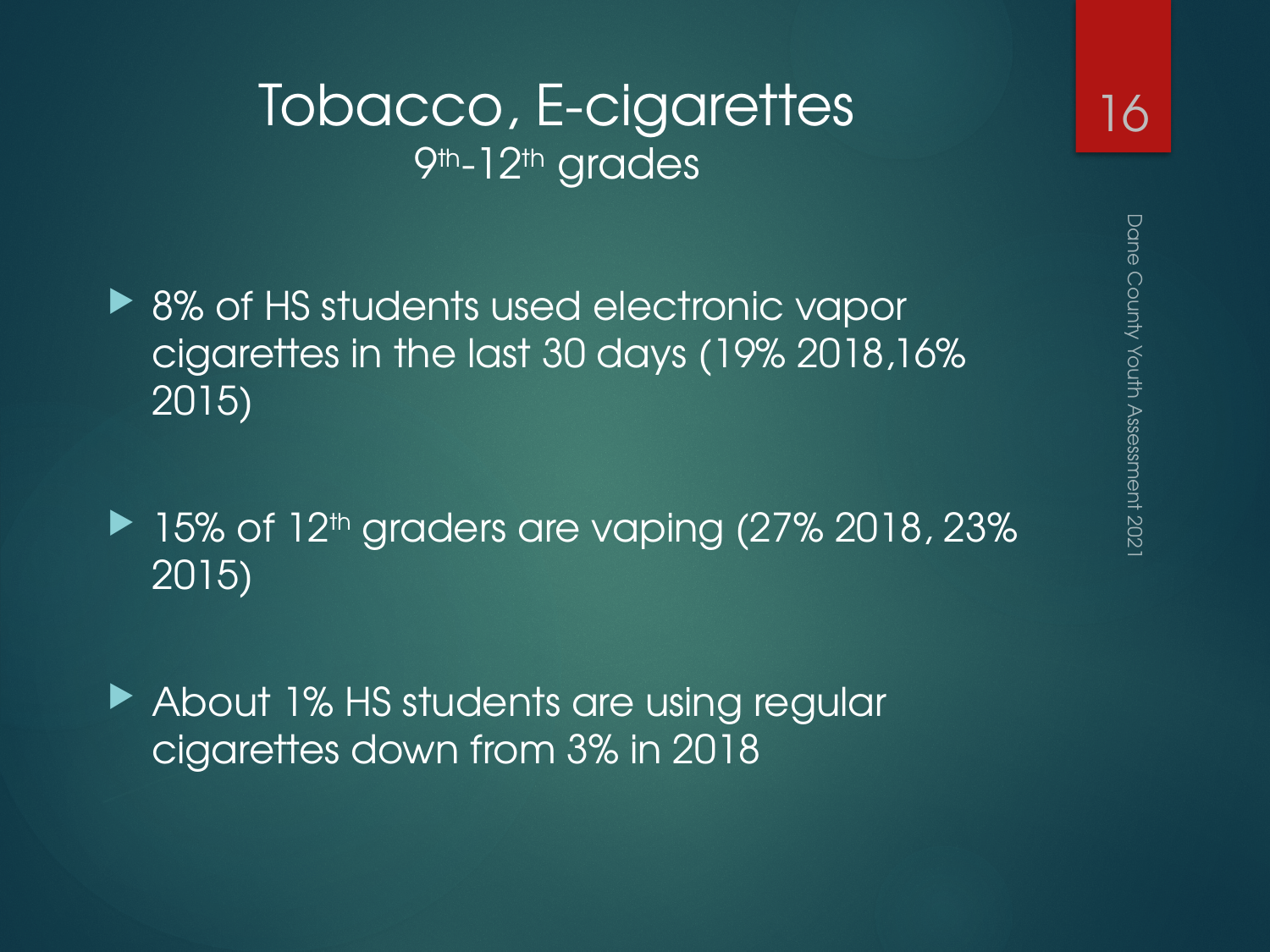

16
# Tobacco, E-cigarettes 9th-12th grades
8% of HS students used electronic vapor cigarettes in the last 30 days (19% 2018,16% 2015)

15% of 12th graders are vaping (27% 2018, 23% 2015)

About 1% HS students are using regular cigarettes down from 3% in 2018

Dane County Youth Assessment 2021